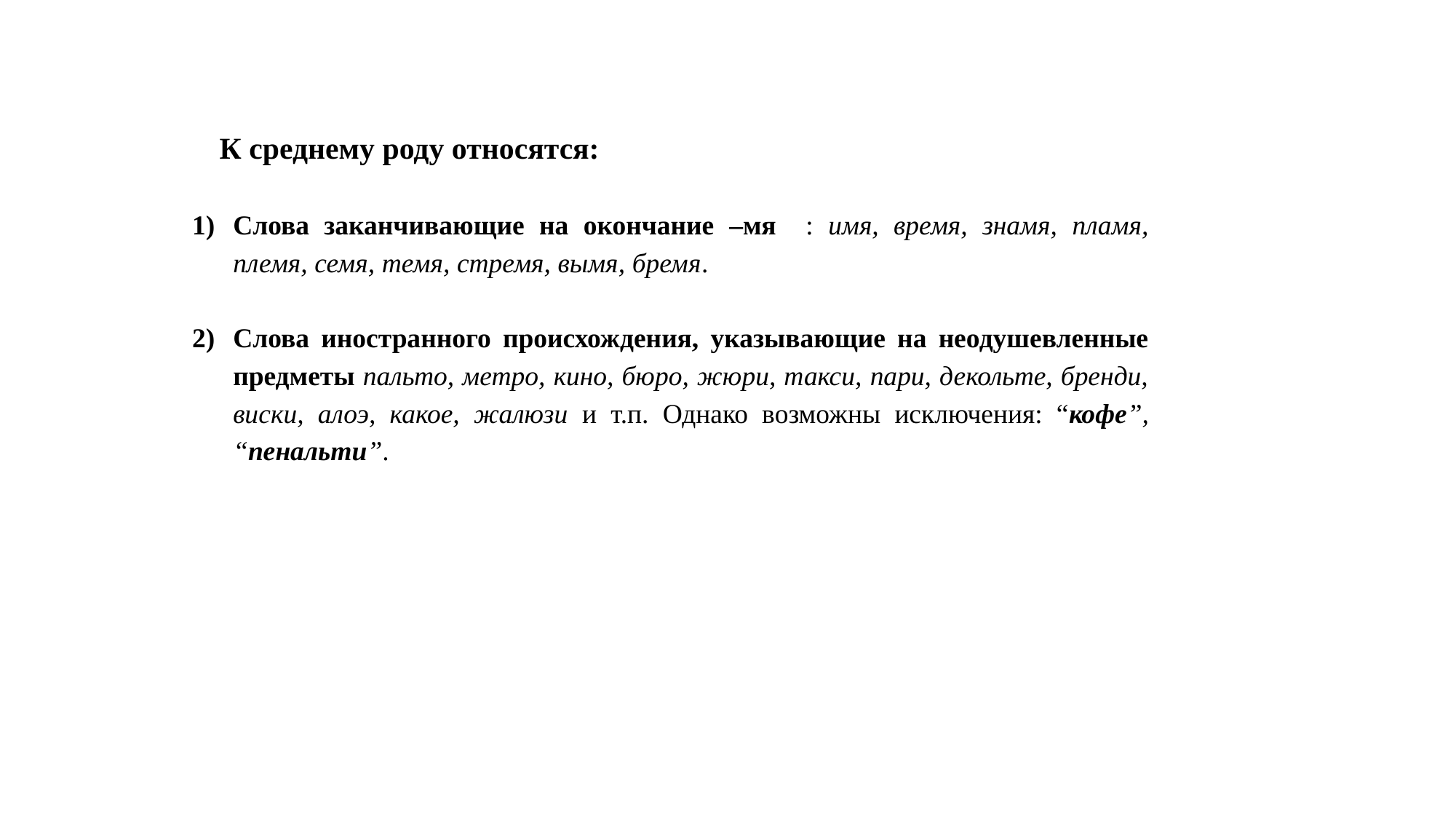

К среднему роду относятся:

Слова заканчивающие на окончание –мя  : имя, время, знамя, пламя, племя, семя, темя, стремя, вымя, бремя.

Слова иностранного происхождения, указывающие на неодушевленные предметы пальто, метро, кино, бюро, жюри, такси, пари, декольте, бренди, виски, алоэ, какое, жалюзи и т.п. Однако возможны исключения: “кофе”, “пенальти”.